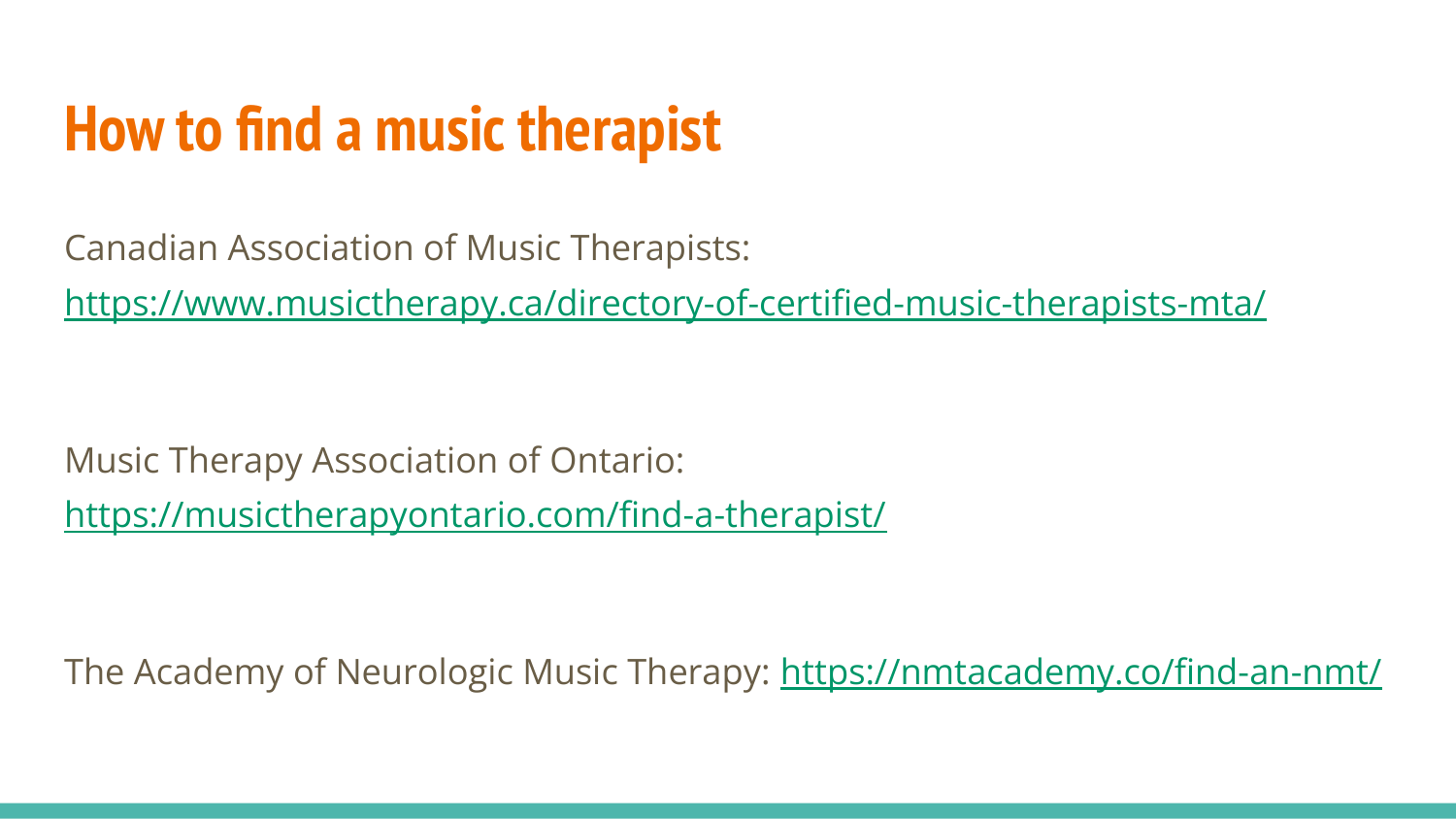

# How to find a music therapist
Canadian Association of Music Therapists: https://www.musictherapy.ca/directory-of-certified-music-therapists-mta/

Music Therapy Association of Ontario: https://musictherapyontario.com/find-a-therapist/

The Academy of Neurologic Music Therapy: https://nmtacademy.co/find-an-nmt/